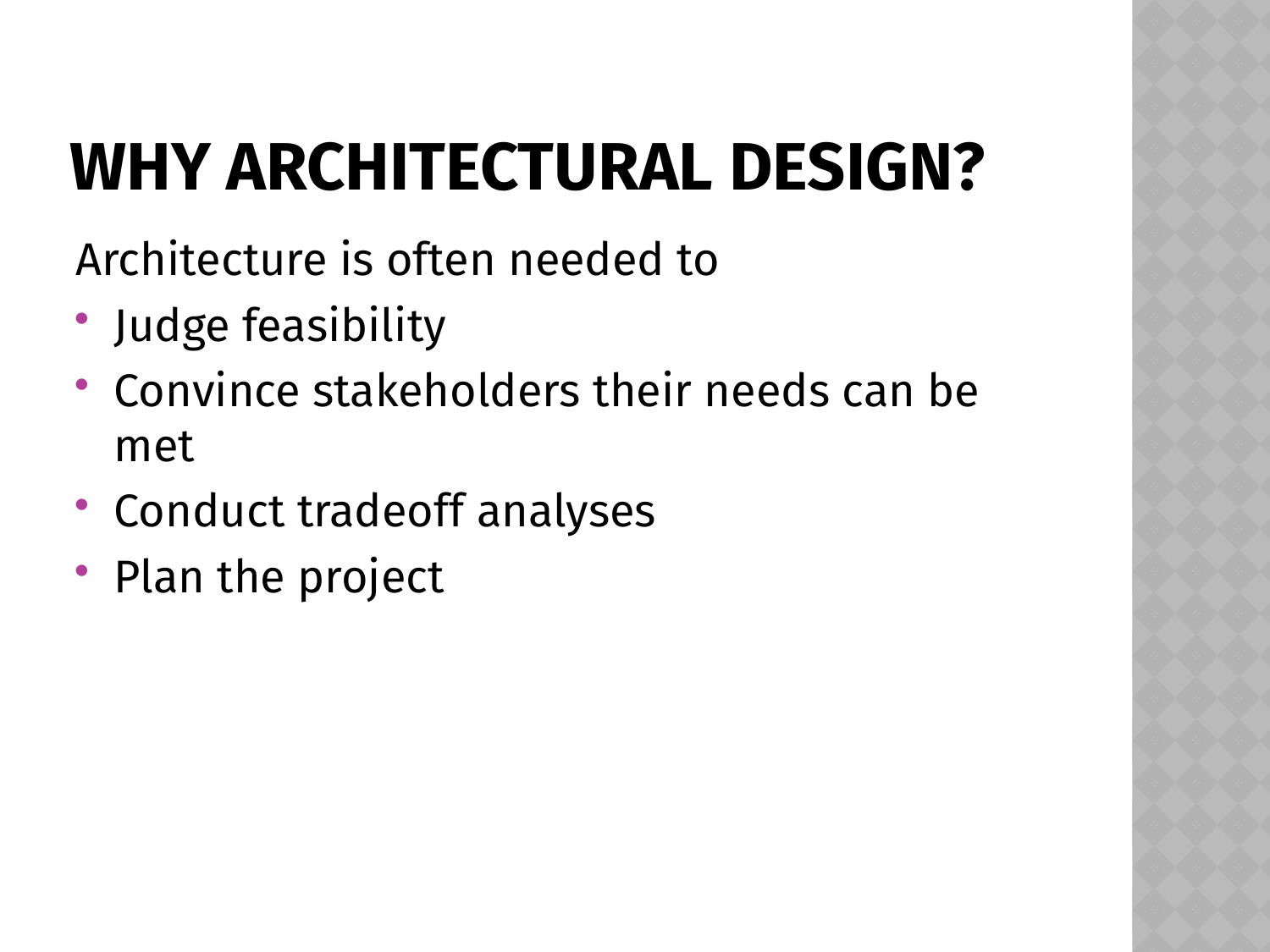

# Why Architectural Design?
Architecture is often needed to
Judge feasibility
Convince stakeholders their needs can be met
Conduct tradeoff analyses
Plan the project